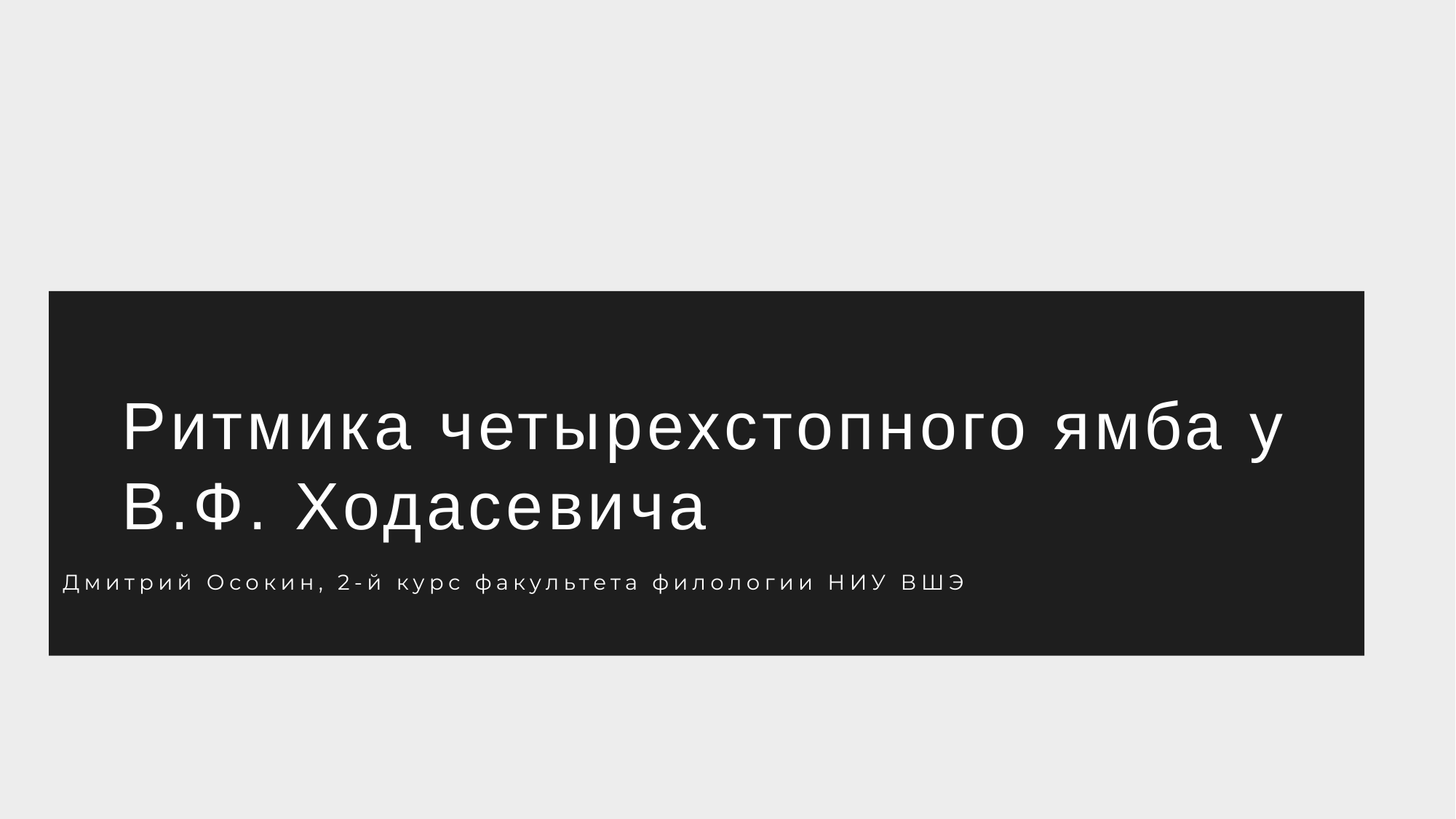

Ритмика четырехстопного ямба у В.Ф. Ходасевича
Дмитрий Осокин, 2-й курс факультета филологии НИУ ВШЭ